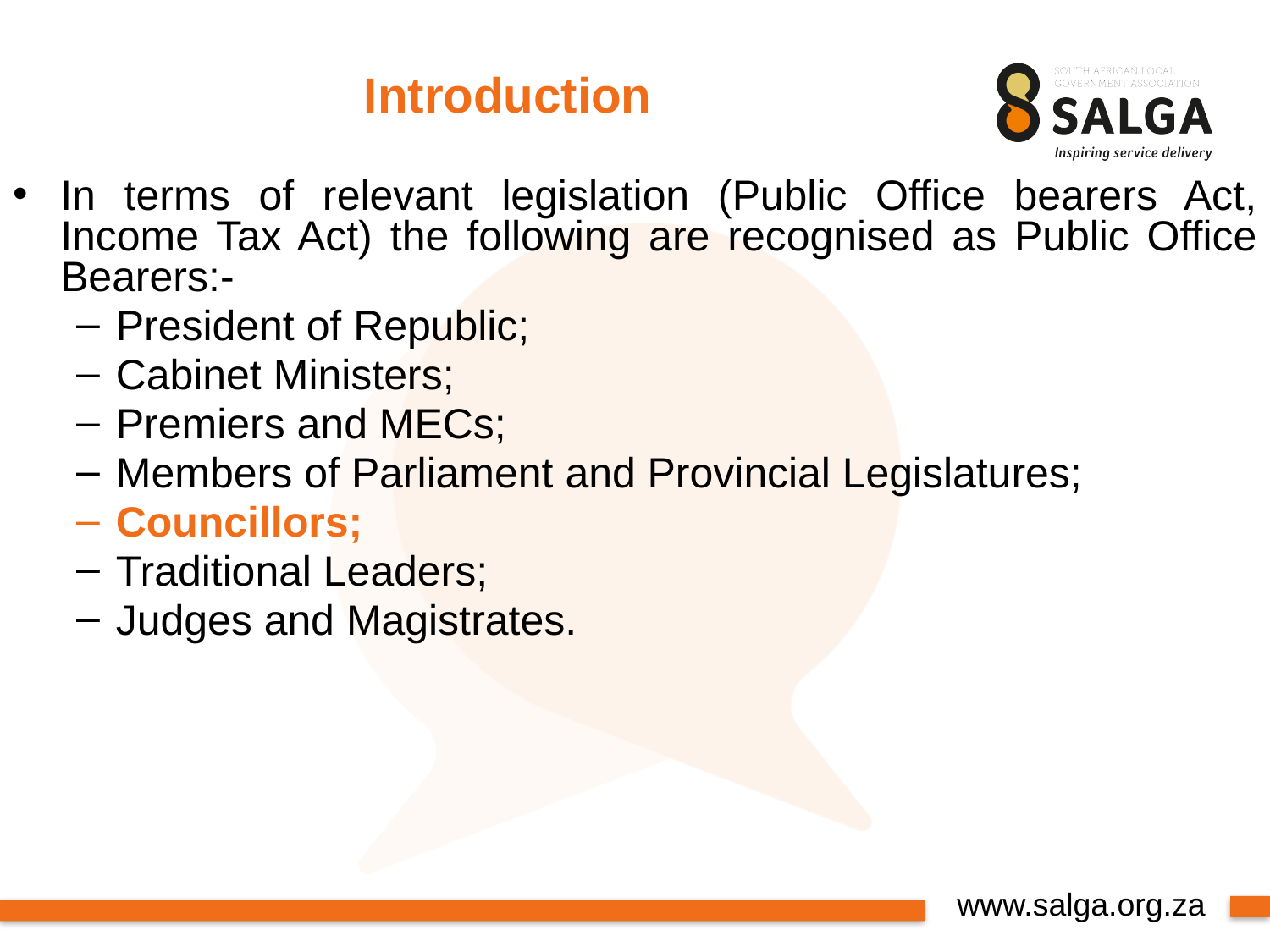

# Introduction
In terms of relevant legislation (Public Office bearers Act, Income Tax Act) the following are recognised as Public Office Bearers:-
President of Republic;
Cabinet Ministers;
Premiers and MECs;
Members of Parliament and Provincial Legislatures;
Councillors;
Traditional Leaders;
Judges and Magistrates.